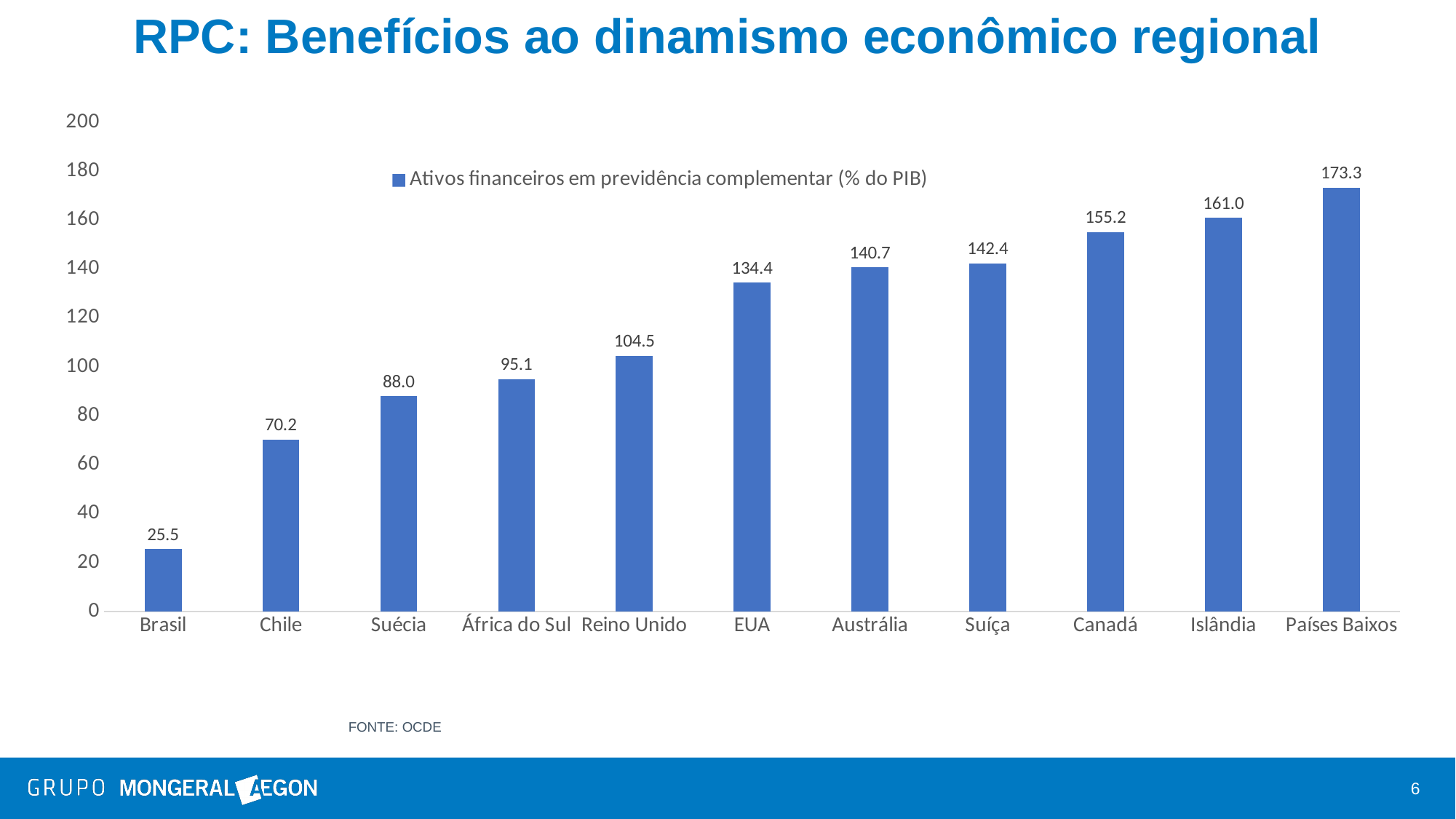

# RPC: Benefícios ao dinamismo econômico regional

### Chart

| Category |  |
|---|---|
| Brasil | 25.501507935126178 |
| Chile | 70.246076644274 |
| Suécia | 87.98771068757225 |
| África do Sul | 95.11335012594458 |
| Reino Unido | 104.48401208089439 |
| EUA | 134.42582499353472 |
| Austrália | 140.69185958329706 |
| Suíça | 142.3633105572238 |
| Canadá | 155.1741930483209 |
| Islândia | 161.0080469965999 |
| Países Baixos | 173.34010301806498 |
FONTE: OCDE
6